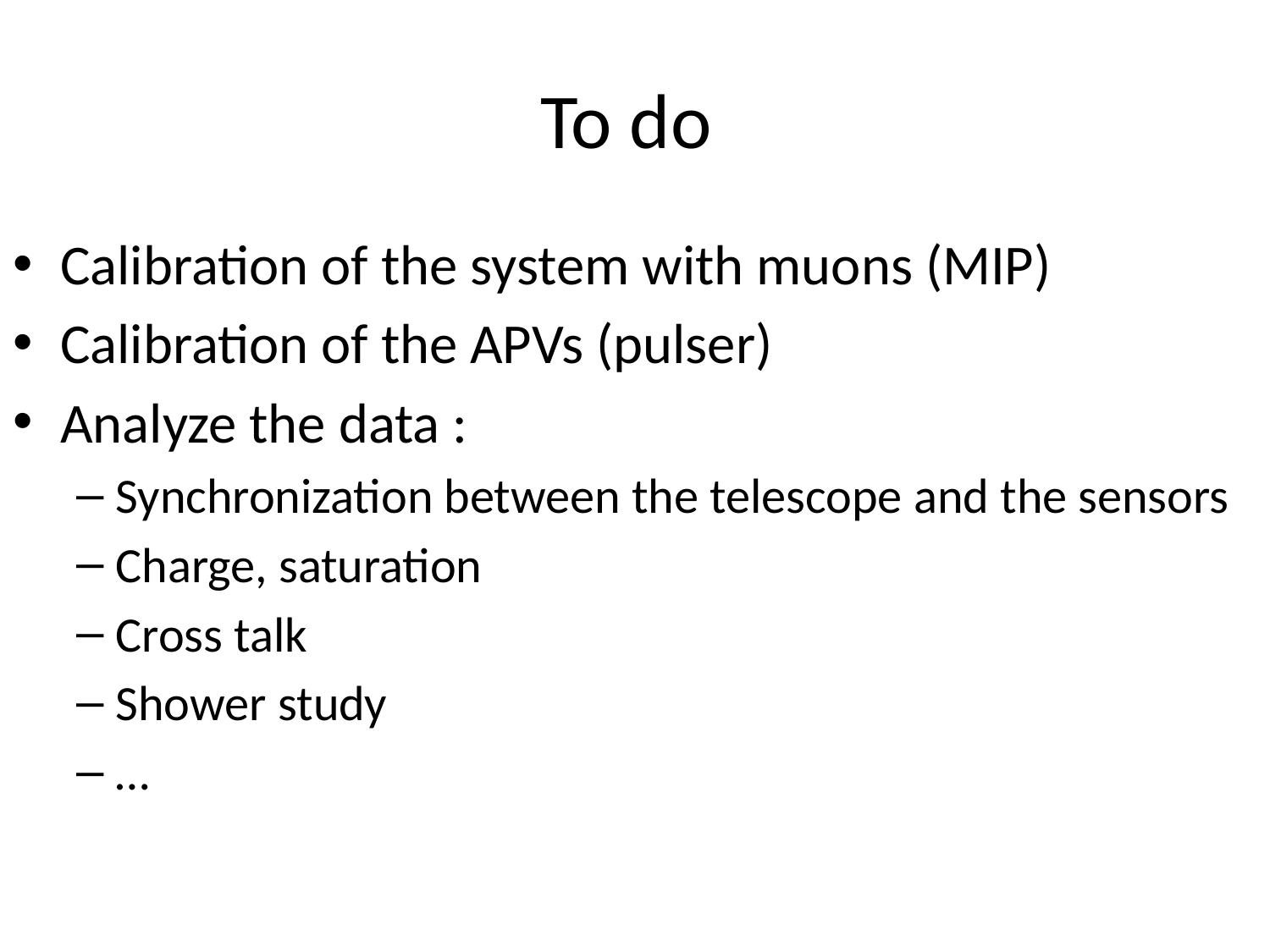

# To do
Calibration of the system with muons (MIP)
Calibration of the APVs (pulser)
Analyze the data :
Synchronization between the telescope and the sensors
Charge, saturation
Cross talk
Shower study
…